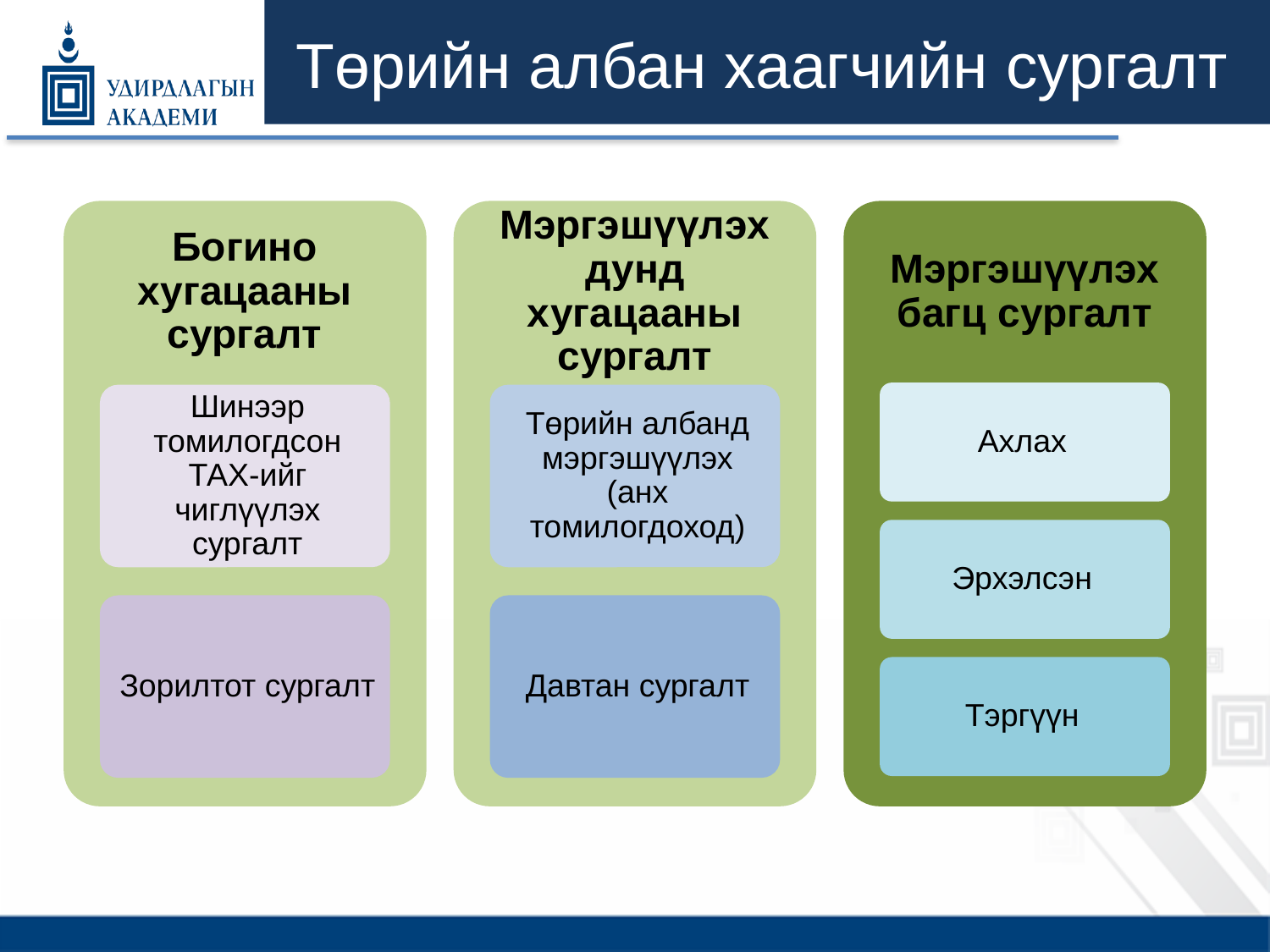

# Төрийн албан хаагчийн сургалт
Богино хугацааны сургалт
Шинээр томилогдсон ТАХ-ийг чиглүүлэх сургалт
Зорилтот сургалт
Мэргэшүүлэх дунд хугацааны сургалт
Төрийн албанд мэргэшүүлэх (анх томилогдоход)
Давтан сургалт
Мэргэшүүлэх багц сургалт
Ахлах
Эрхэлсэн
Тэргүүн